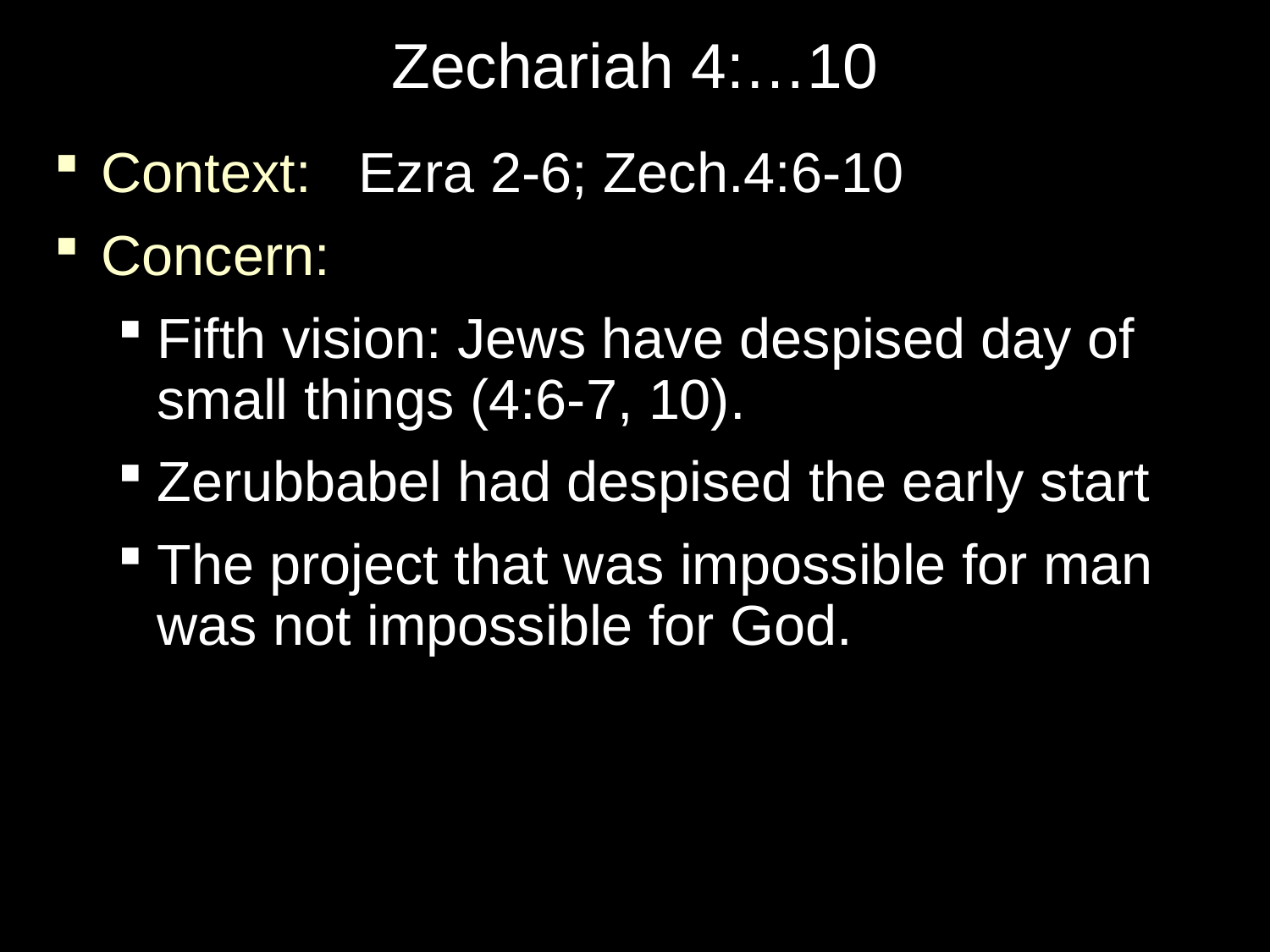

# Zechariah 4:…10
Context:   Ezra 2-6; Zech.4:6-10
Concern:
Fifth vision: Jews have despised day of small things (4:6-7, 10).
Zerubbabel had despised the early start
The project that was impossible for man was not impossible for God.